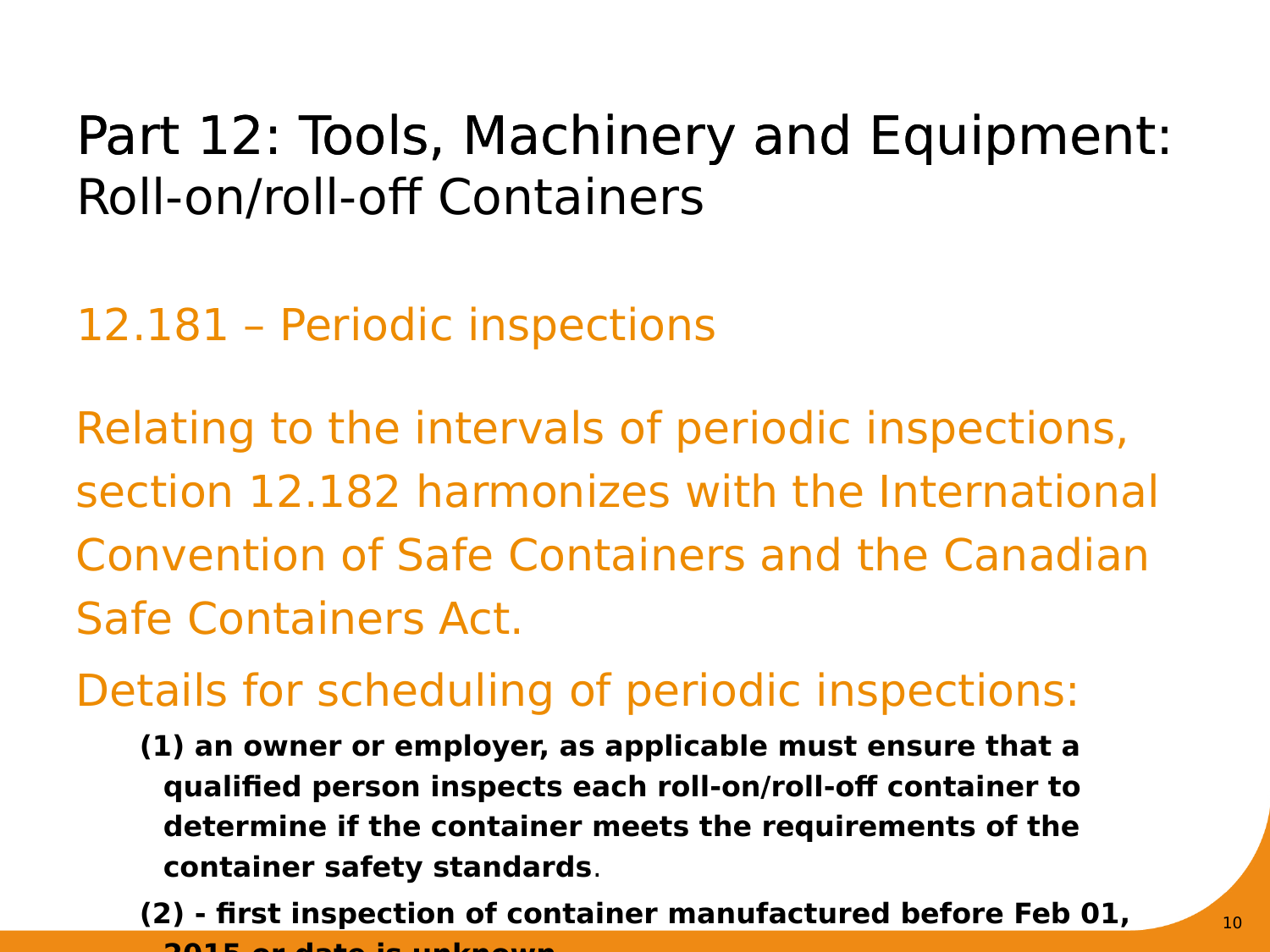

Part 12: Tools, Machinery and Equipment:
Roll-on/roll-off Containers
# Part 12: Tools, Machinery and Equipment
12.181 – Periodic inspections
Relating to the intervals of periodic inspections, section 12.182 harmonizes with the International Convention of Safe Containers and the Canadian Safe Containers Act.
Details for scheduling of periodic inspections:
(1) an owner or employer, as applicable must ensure that a qualified person inspects each roll-on/roll-off container to determine if the container meets the requirements of the container safety standards.
(2) - first inspection of container manufactured before Feb 01, 2015 or date is unknown.
(3) - first inspection of container manufactures on or after Feb 01, 2015.
(4) - subsequent inspection of containers.

10